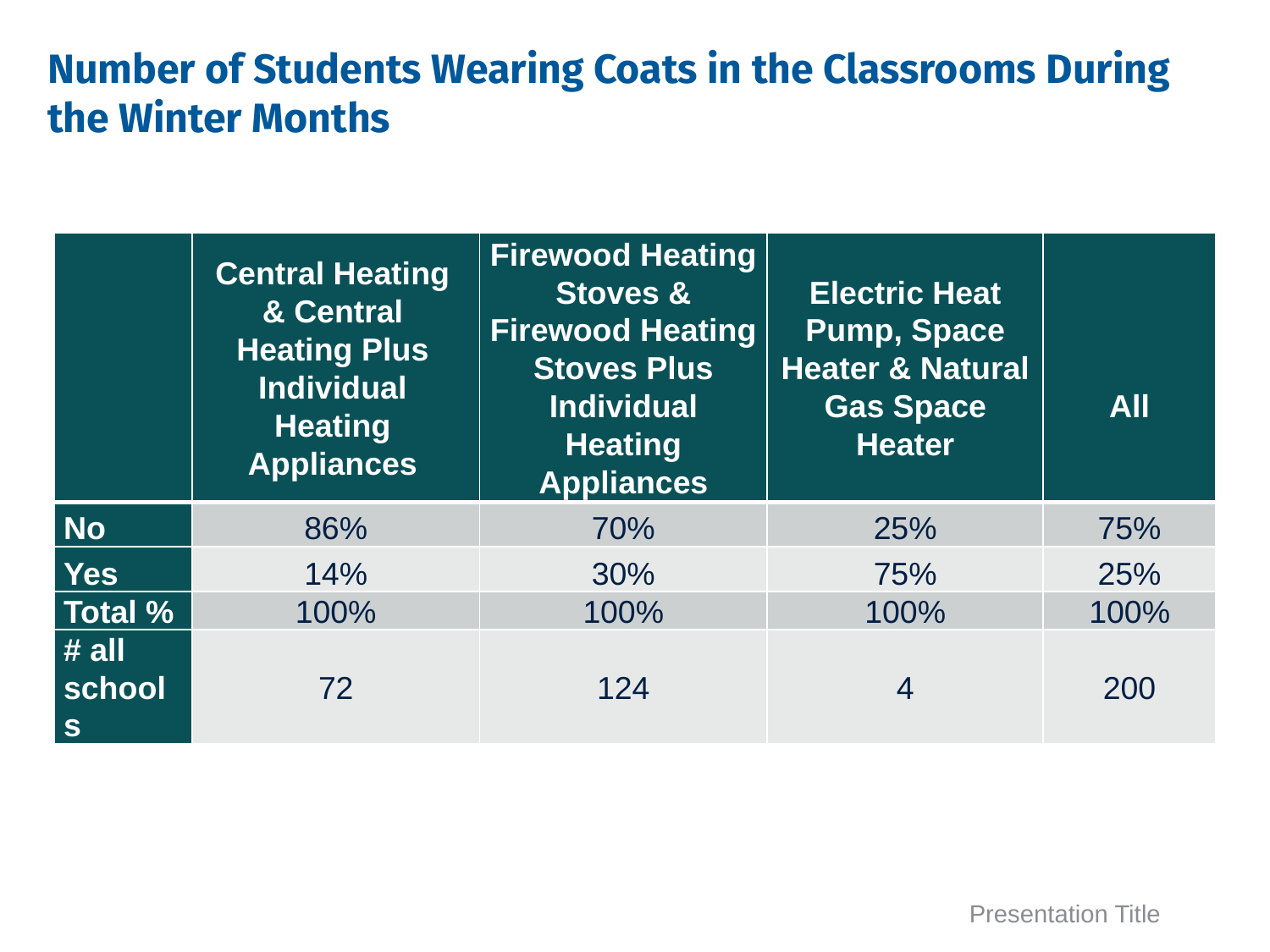

15
# Number of Students Wearing Coats in the Classrooms During the Winter Months
|  | Central Heating & Central Heating Plus Individual Heating Appliances | Firewood Heating Stoves & Firewood Heating Stoves Plus Individual Heating Appliances | Electric Heat Pump, Space Heater & Natural Gas Space Heater | All |
| --- | --- | --- | --- | --- |
| No | 86% | 70% | 25% | 75% |
| Yes | 14% | 30% | 75% | 25% |
| Total % | 100% | 100% | 100% | 100% |
| # all schools | 72 | 124 | 4 | 200 |
Presentation Title